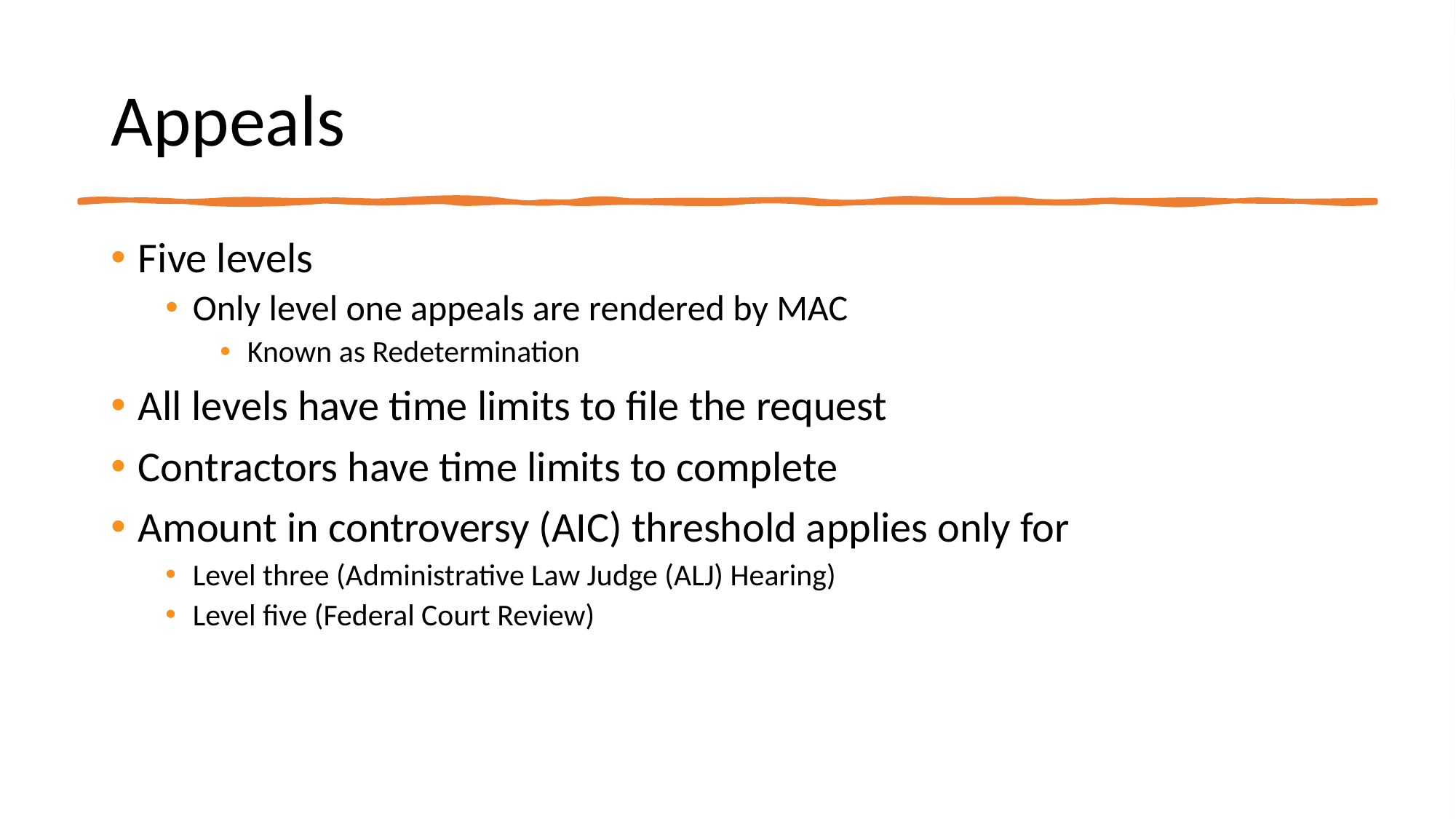

# Appeals

Five levels
Only level one appeals are rendered by MAC
Known as Redetermination
All levels have time limits to file the request
Contractors have time limits to complete
Amount in controversy (AIC) threshold applies only for
Level three (Administrative Law Judge (ALJ) Hearing)
Level five (Federal Court Review)